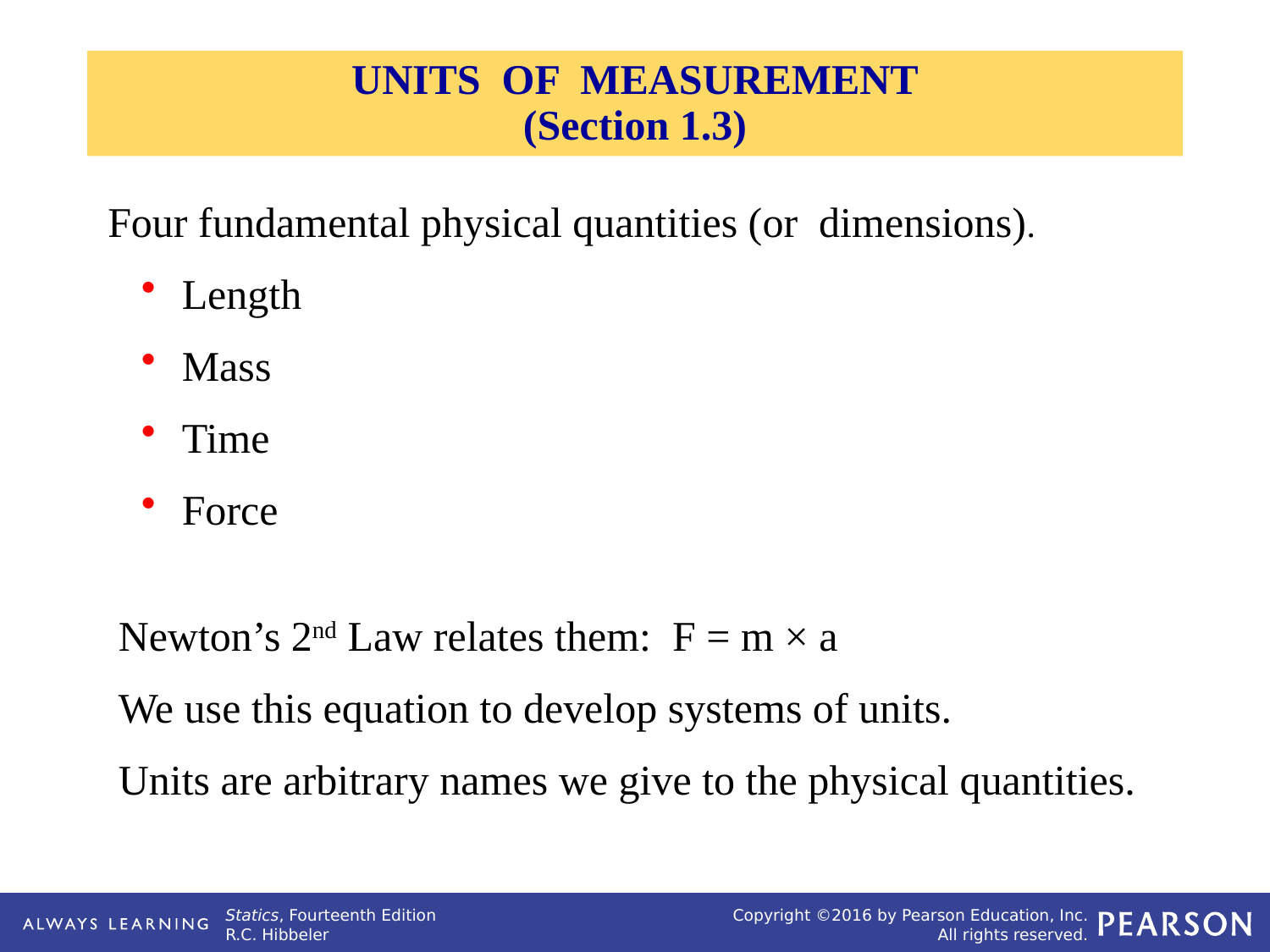

# UNITS  OF  MEASUREMENT (Section 1.3)
Four fundamental physical quantities (or  dimensions).
 Length
 Mass
 Time
 Force
Newton’s 2nd Law relates them:  F = m × a
We use this equation to develop systems of units.
Units are arbitrary names we give to the physical quantities.